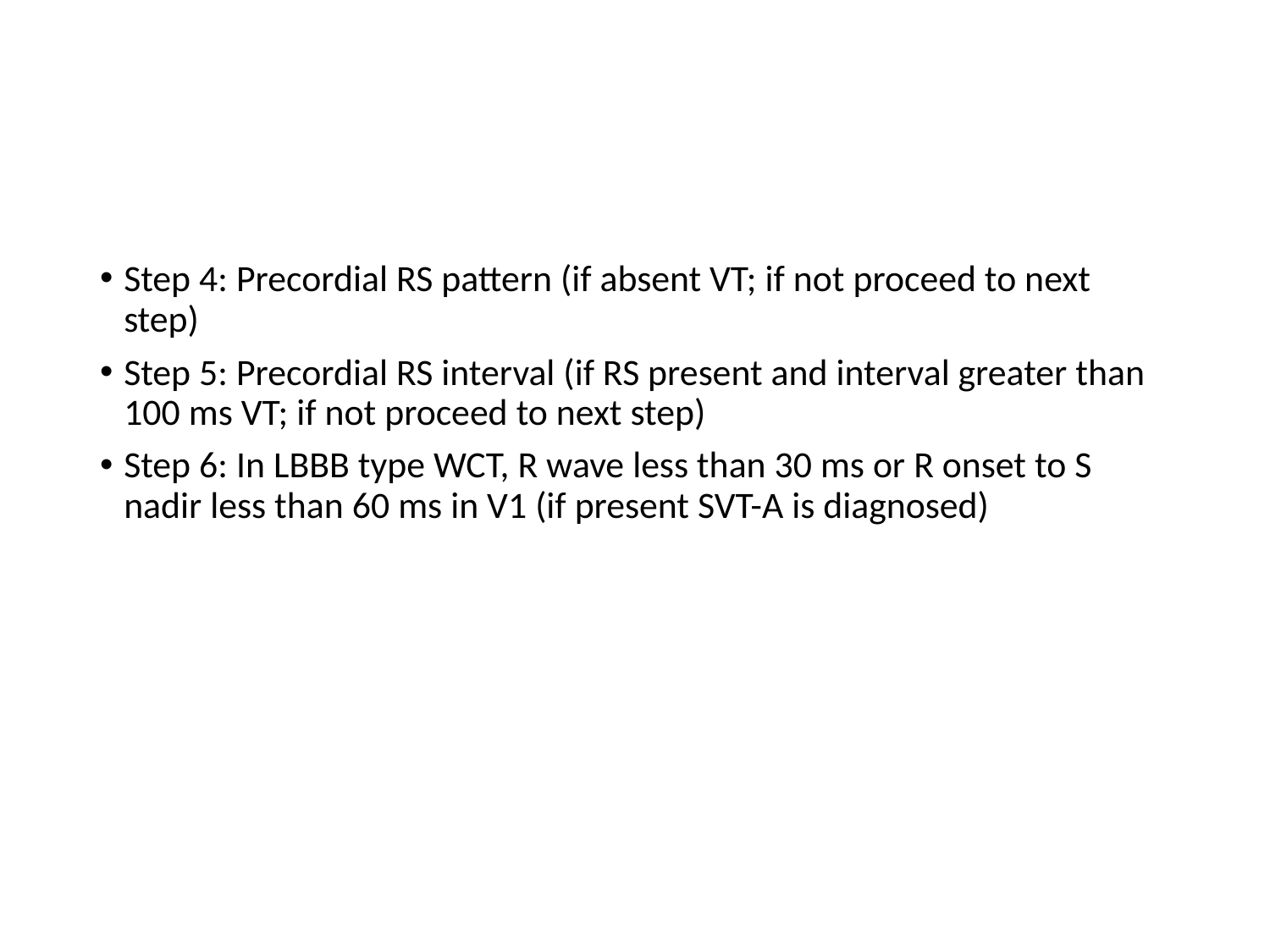

#
Step 4: Precordial RS pattern (if absent VT; if not proceed to next step)
Step 5: Precordial RS interval (if RS present and interval greater than 100 ms VT; if not proceed to next step)
Step 6: In LBBB type WCT, R wave less than 30 ms or R onset to S nadir less than 60 ms in V1 (if present SVT-A is diagnosed)